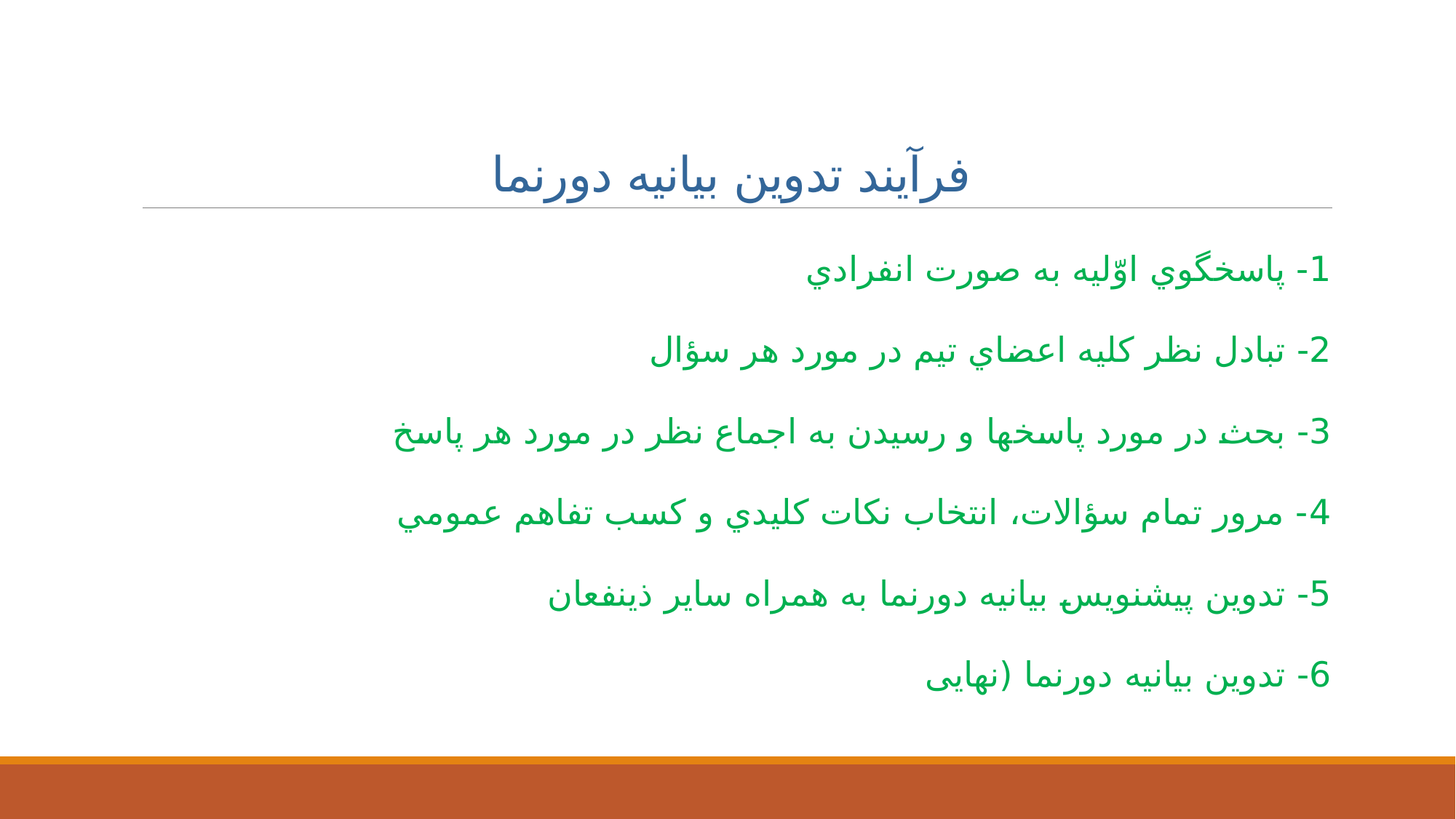

# فرآيند تدوين بيانيه دورنما
1- پاسخگوي اوّليه به صورت انفرادي
2- تبادل نظر كليه اعضاي تيم در مورد هر سؤال
3- بحث در مورد پاسخ­ها و رسيدن به اجماع نظر در مورد هر پاسخ
4- مرور تمام سؤالات، انتخاب نكات كليدي و كسب تفاهم عمومي
5- تدوين پيش­نويس بيانيه دورنما به همراه ساير ذي­نفعان
6- تدوين بيانيه دورنما (نهايی